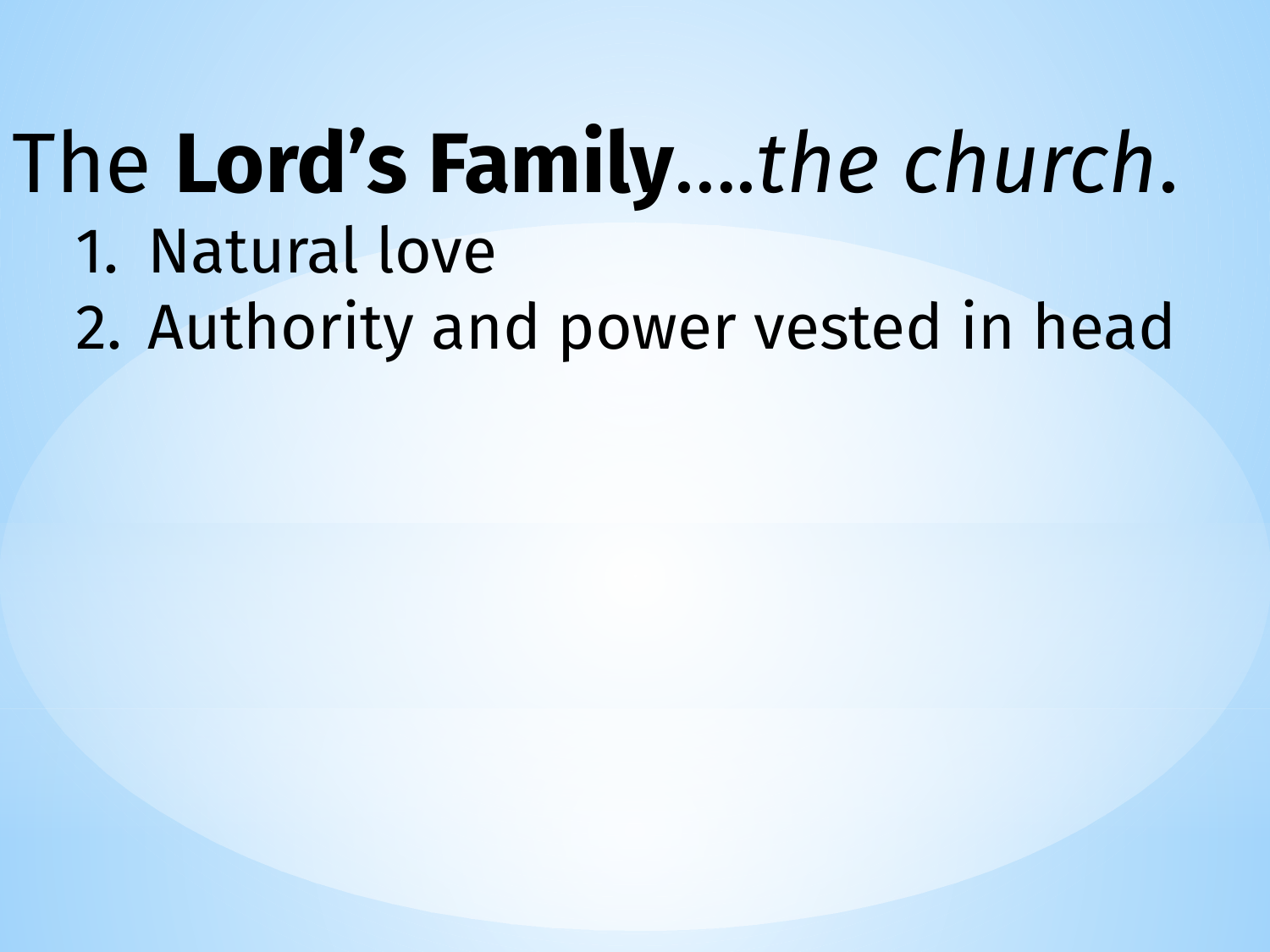

The Lord’s Family….the church.
Natural love
Authority and power vested in head